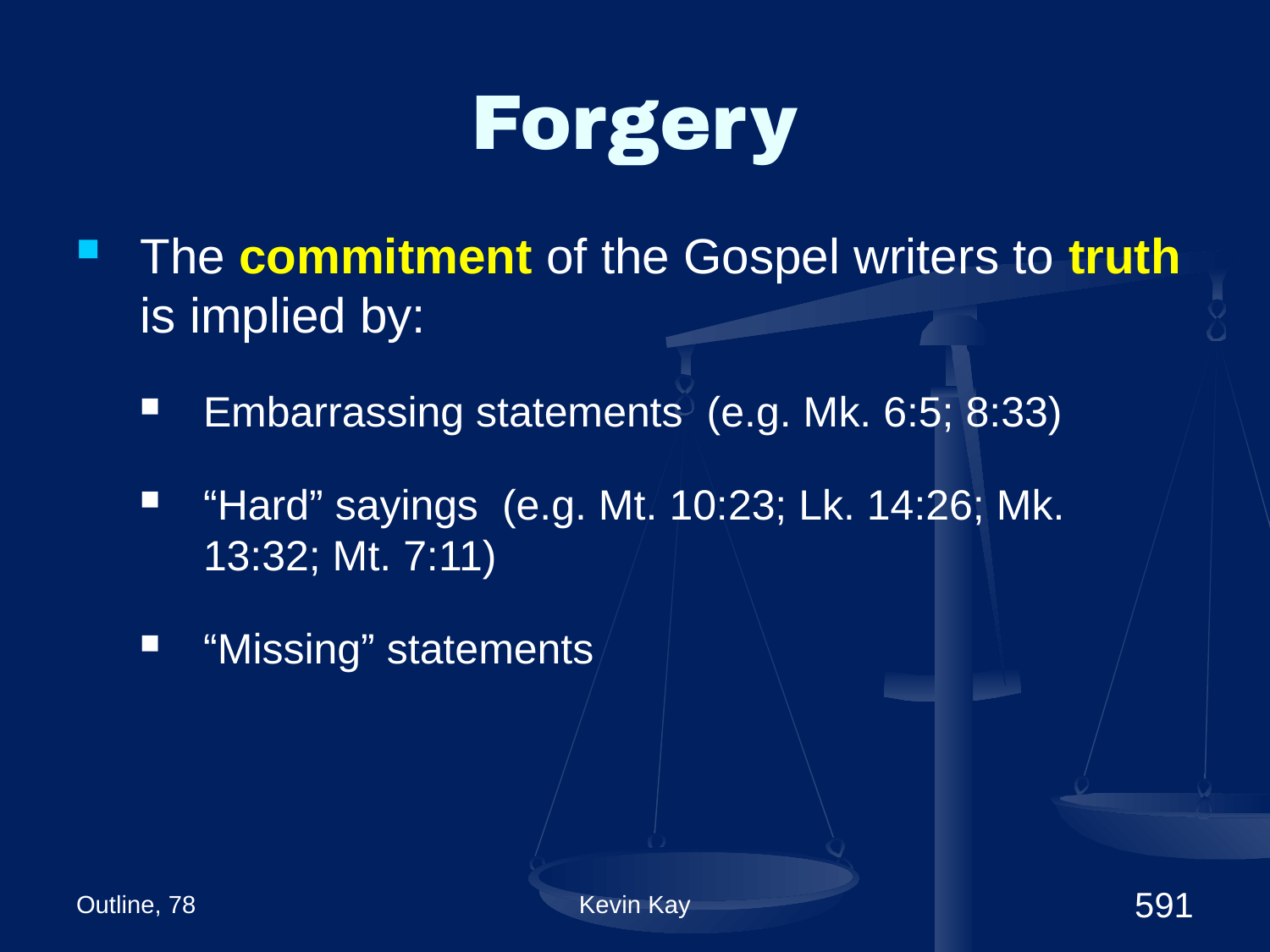

# Forgery
The commitment of the Gospel writers to truth is implied by:
Embarrassing statements  (e.g. Mk. 6:5; 8:33)
“Hard” sayings  (e.g. Mt. 10:23; Lk. 14:26; Mk. 13:32; Mt. 7:11)
“Missing” statements

Outline, 78
Kevin Kay
591